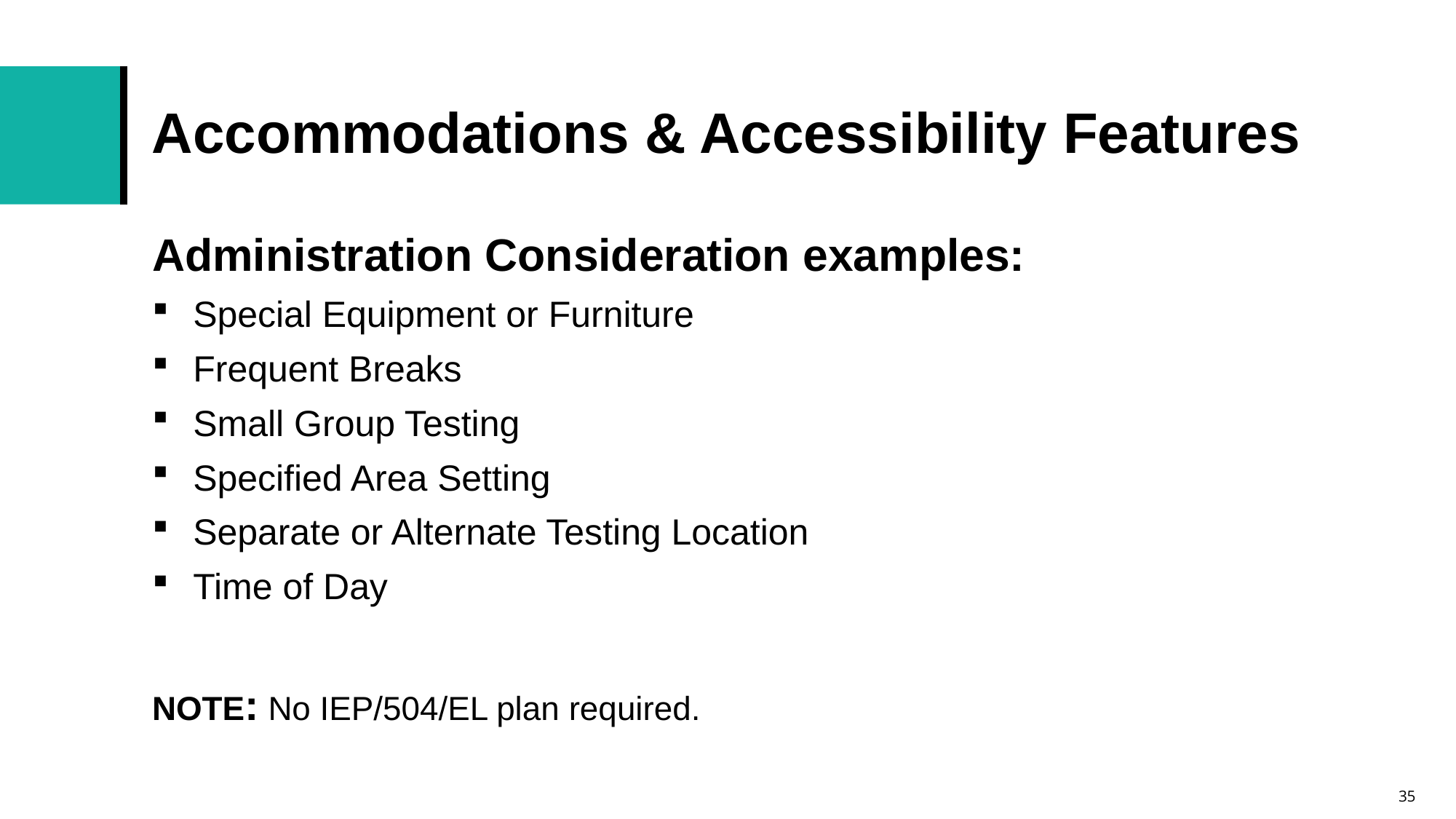

# Accommodations & Accessibility Features
Administration Consideration examples:
Special Equipment or Furniture
Frequent Breaks
Small Group Testing
Specified Area Setting
Separate or Alternate Testing Location
Time of Day

NOTE: No IEP/504/EL plan required.
35